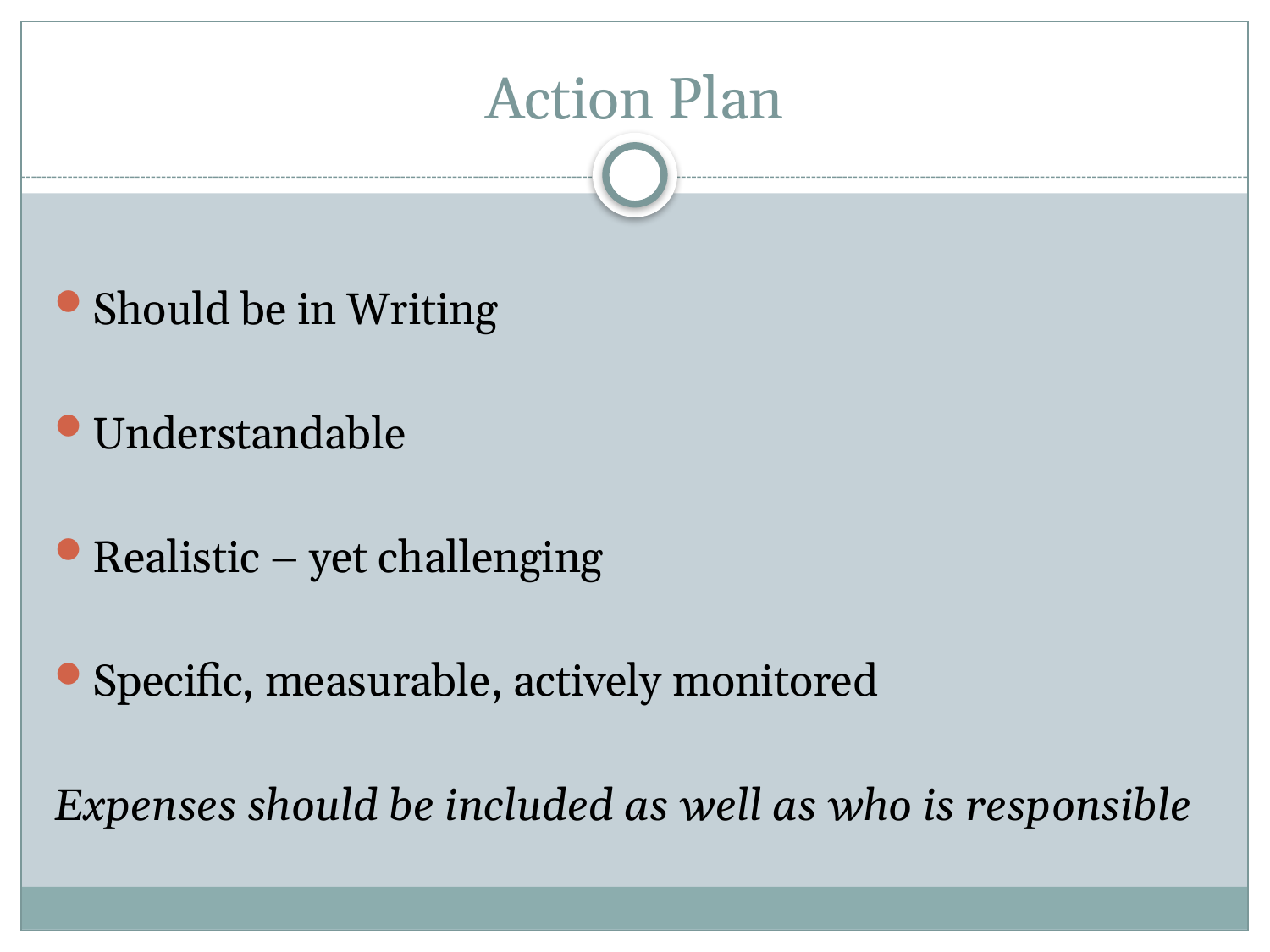

# Action Plan

Should be in Writing

Understandable

Realistic – yet challenging

Specific, measurable, actively monitored

Expenses should be included as well as who is responsible